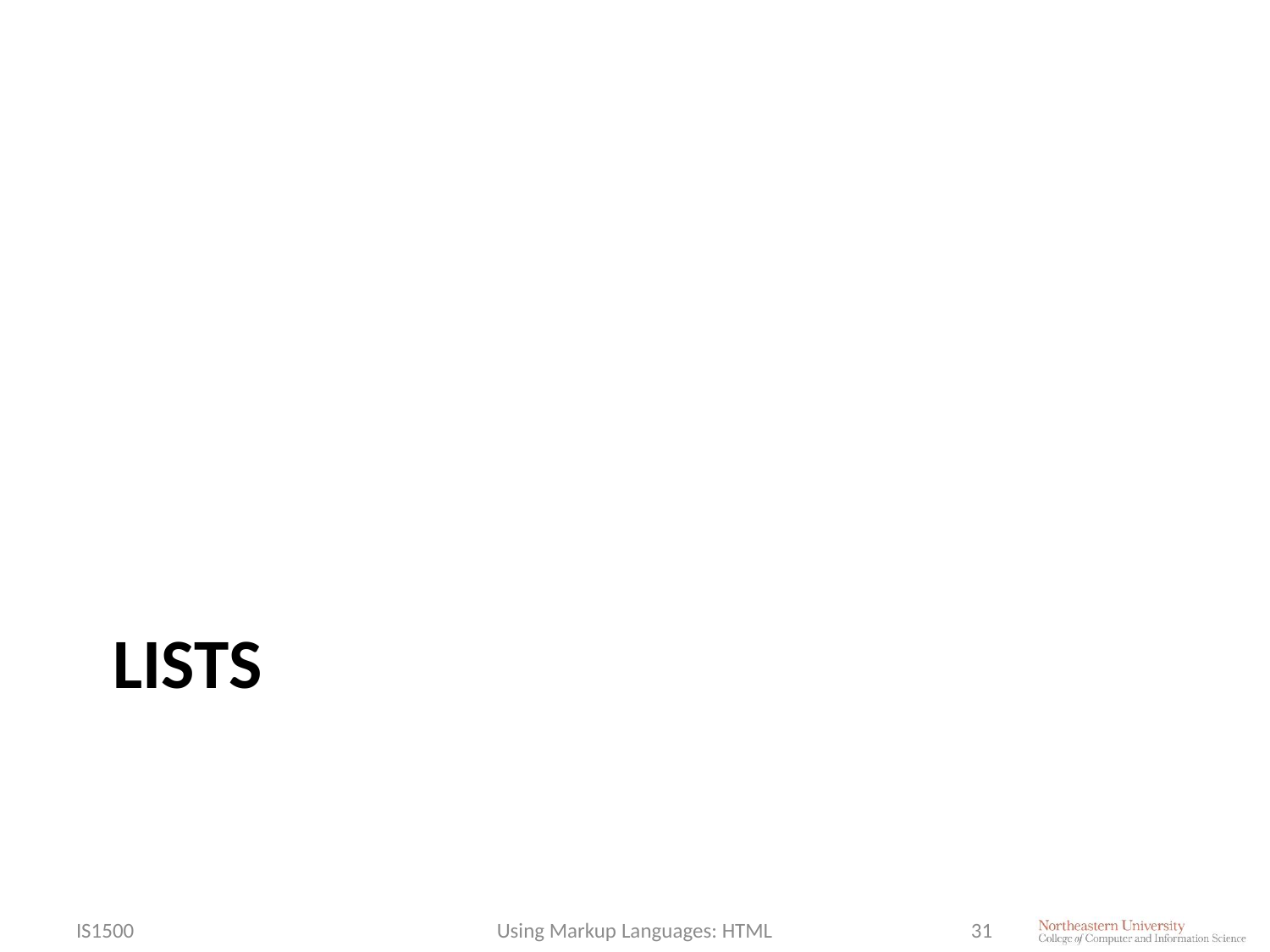

# Lists
IS1500
Using Markup Languages: HTML
31